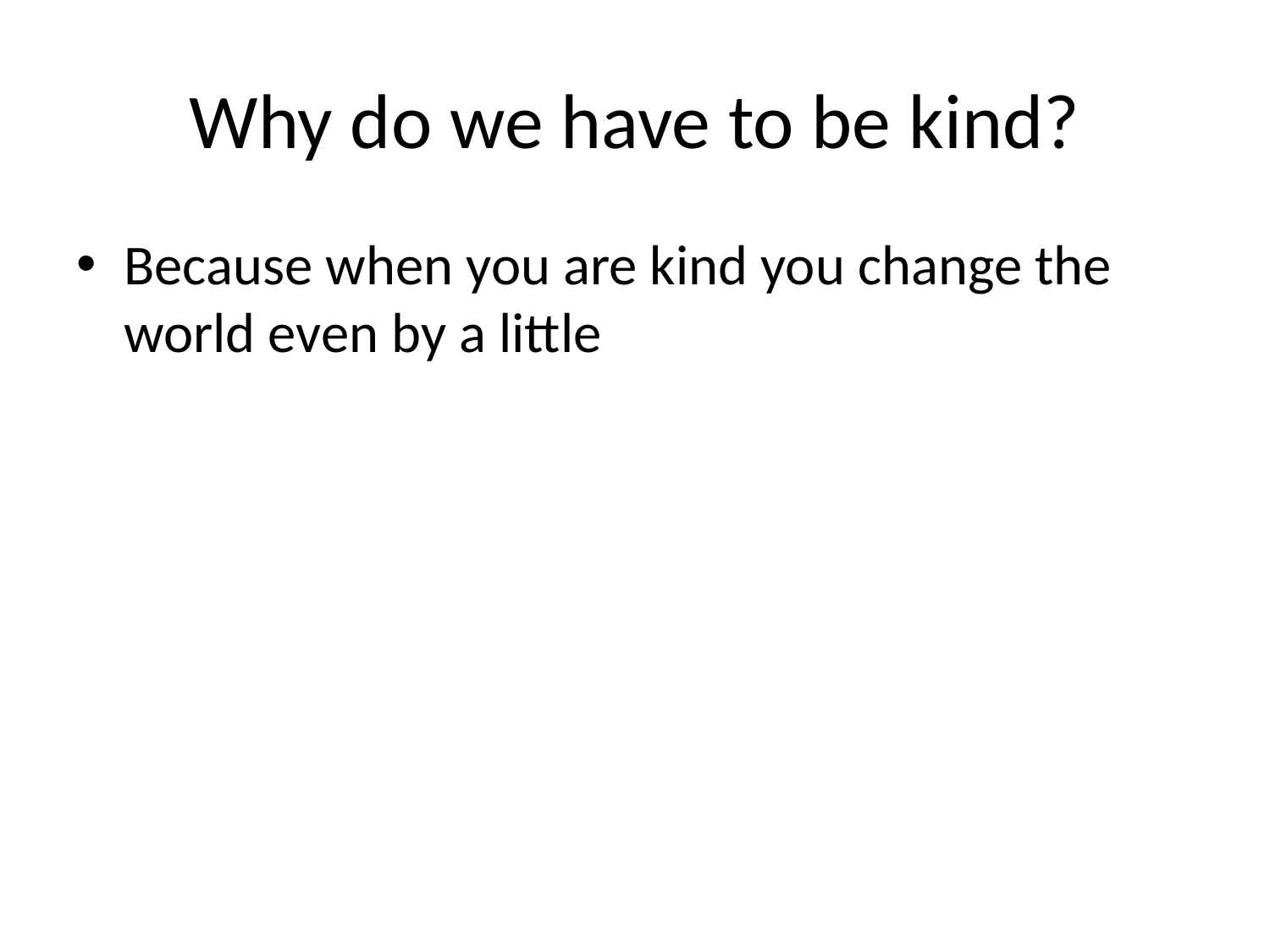

# Why do we have to be kind?
Because when you are kind you change the world even by a little